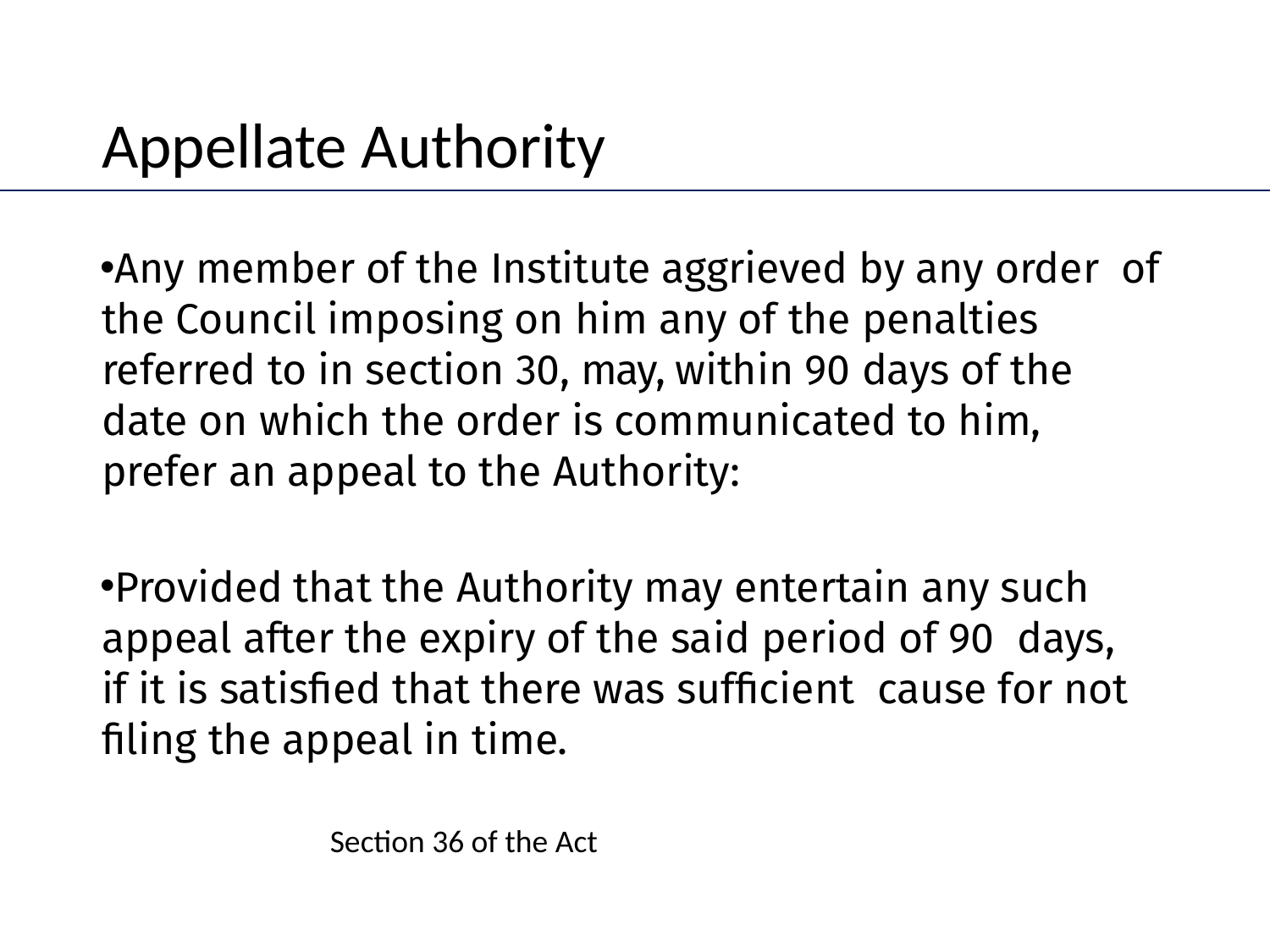

# Appellate Authority
Any member of the Institute aggrieved by any order  of the Council imposing on him any of the penalties  referred to in section 30, may, within 90 days of the  date on which the order is communicated to him,  prefer an appeal to the Authority:

Provided that the Authority may entertain any such  appeal after the expiry of the said period of 90  days, if it is satisfied that there was sufficient  cause for not filing the appeal in time.
Section 36 of the Act